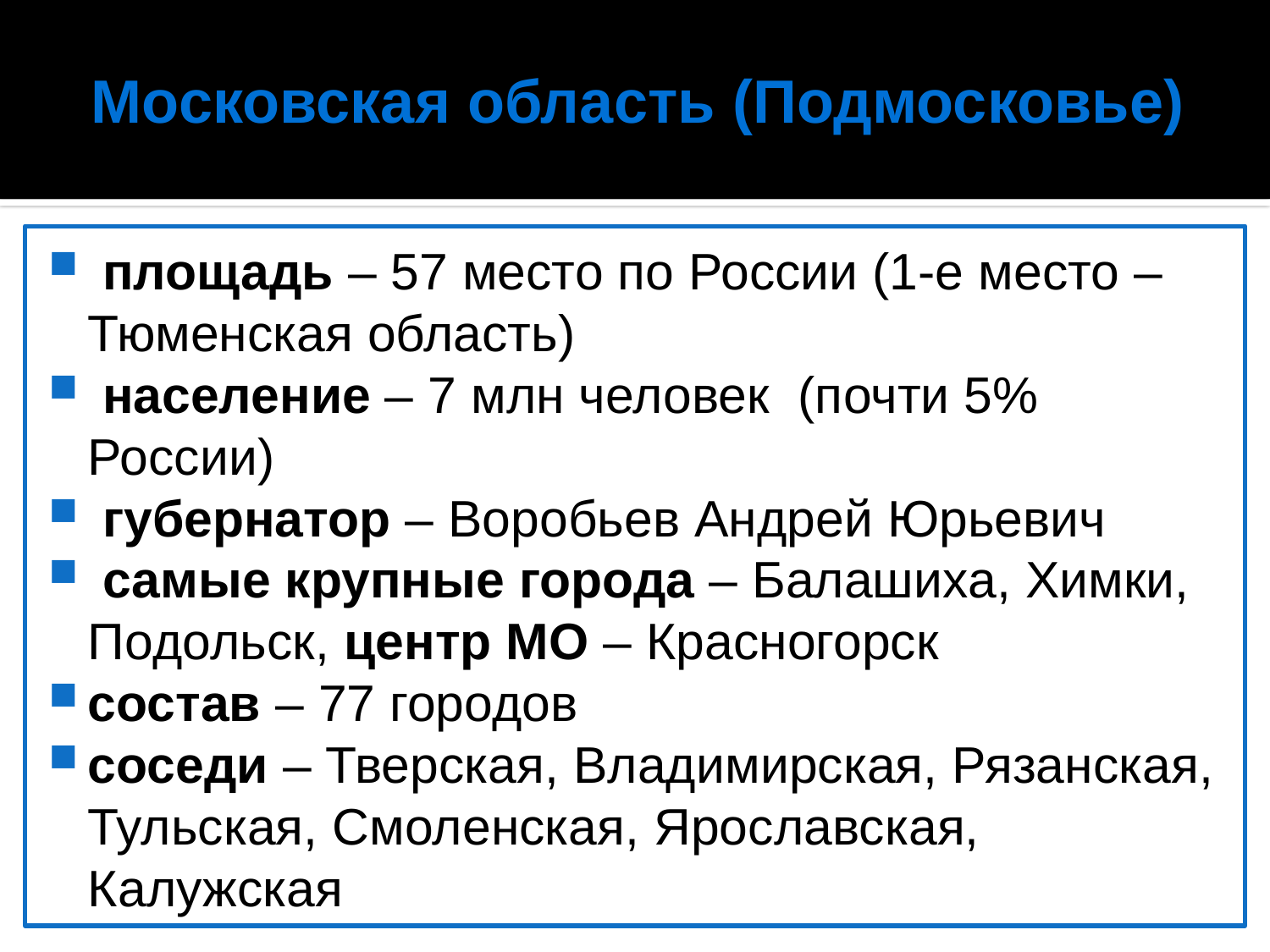

# Московская область (Подмосковье)
 площадь – 57 место по России (1-е место – Тюменская область)
 население – 7 млн человек  (почти 5% России)
 губернатор – Воробьев Андрей Юрьевич
 самые крупные города – Балашиха, Химки, Подольск, центр МО – Красногорск
состав – 77 городов
соседи – Тверская, Владимирская, Рязанская, Тульская, Смоленская, Ярославская, Калужская